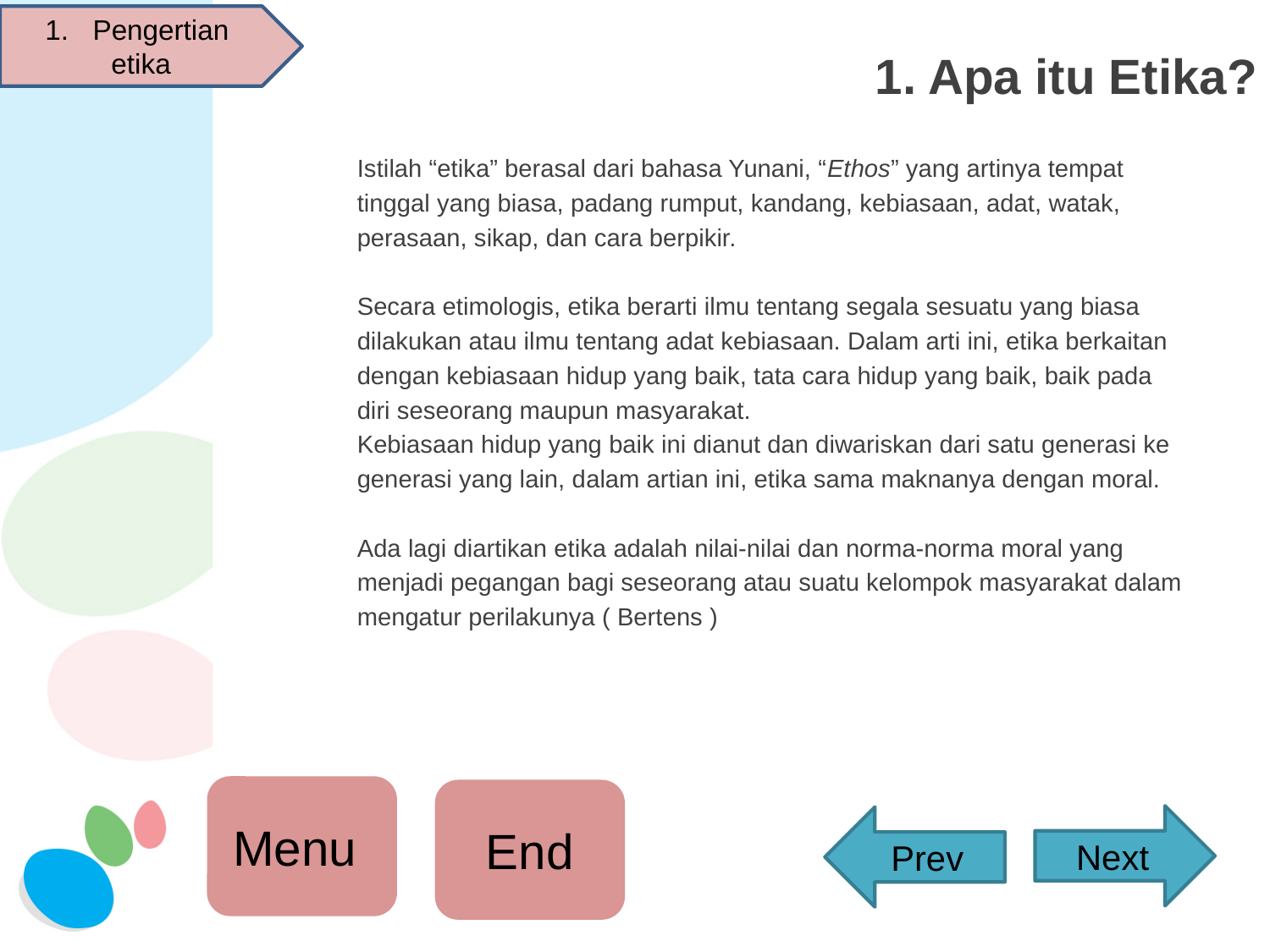

# 1. Apa itu Etika?
Pengertian
etika
Istilah “etika” berasal dari bahasa Yunani, “Ethos” yang artinya tempat
tinggal yang biasa, padang rumput, kandang, kebiasaan, adat, watak,
perasaan, sikap, dan cara berpikir.

Secara etimologis, etika berarti ilmu tentang segala sesuatu yang biasa
dilakukan atau ilmu tentang adat kebiasaan. Dalam arti ini, etika berkaitan
dengan kebiasaan hidup yang baik, tata cara hidup yang baik, baik pada
diri seseorang maupun masyarakat.
Kebiasaan hidup yang baik ini dianut dan diwariskan dari satu generasi ke
generasi yang lain, dalam artian ini, etika sama maknanya dengan moral.

Ada lagi diartikan etika adalah nilai-nilai dan norma-norma moral yang
menjadi pegangan bagi seseorang atau suatu kelompok masyarakat dalam
mengatur perilakunya ( Bertens )

Menu
End
Next
Prev